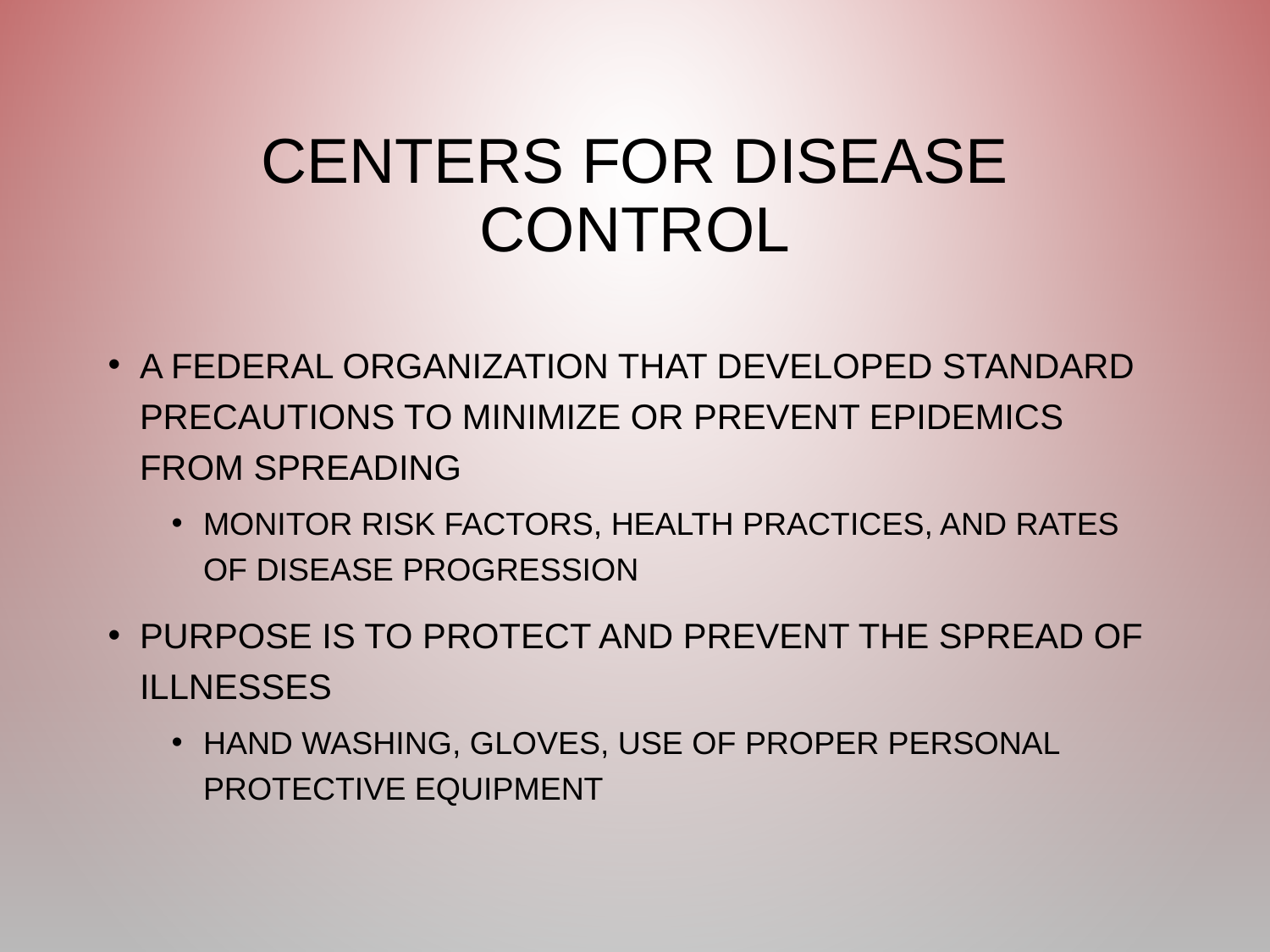

# Centers for Disease Control
A federal organization that developed standard precautions to minimize or prevent epidemics from spreading
Monitor risk factors, health practices, and rates of disease progression
Purpose is to protect and prevent the spread of illnesses
Hand washing, gloves, use of proper personal protective equipment